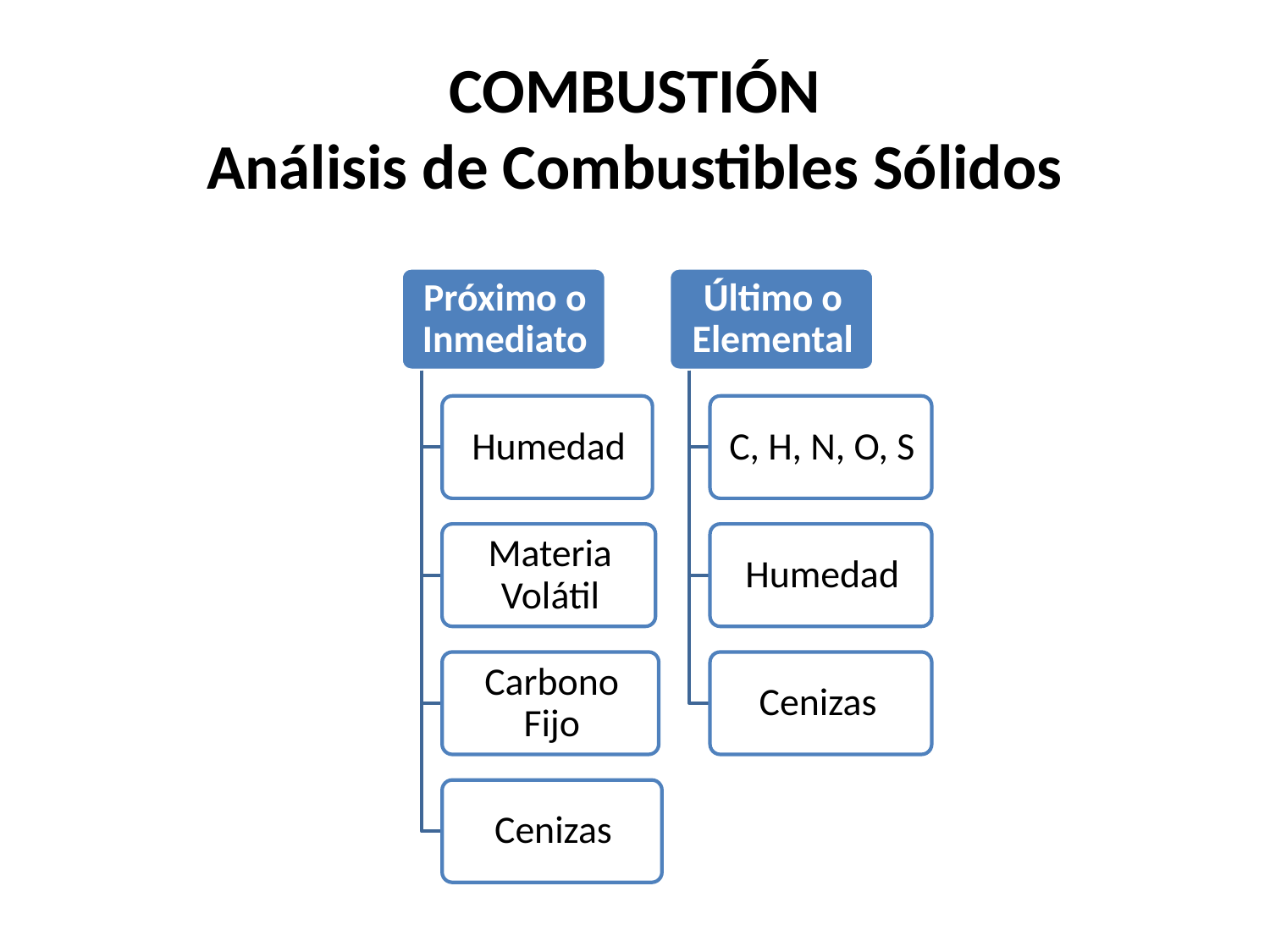

# COMBUSTIÓN Análisis de Combustibles Sólidos
Próximo o Inmediato
Humedad
Materia Volátil
Carbono Fijo
Cenizas
Último o Elemental
C, H, N, O, S
Humedad
Cenizas